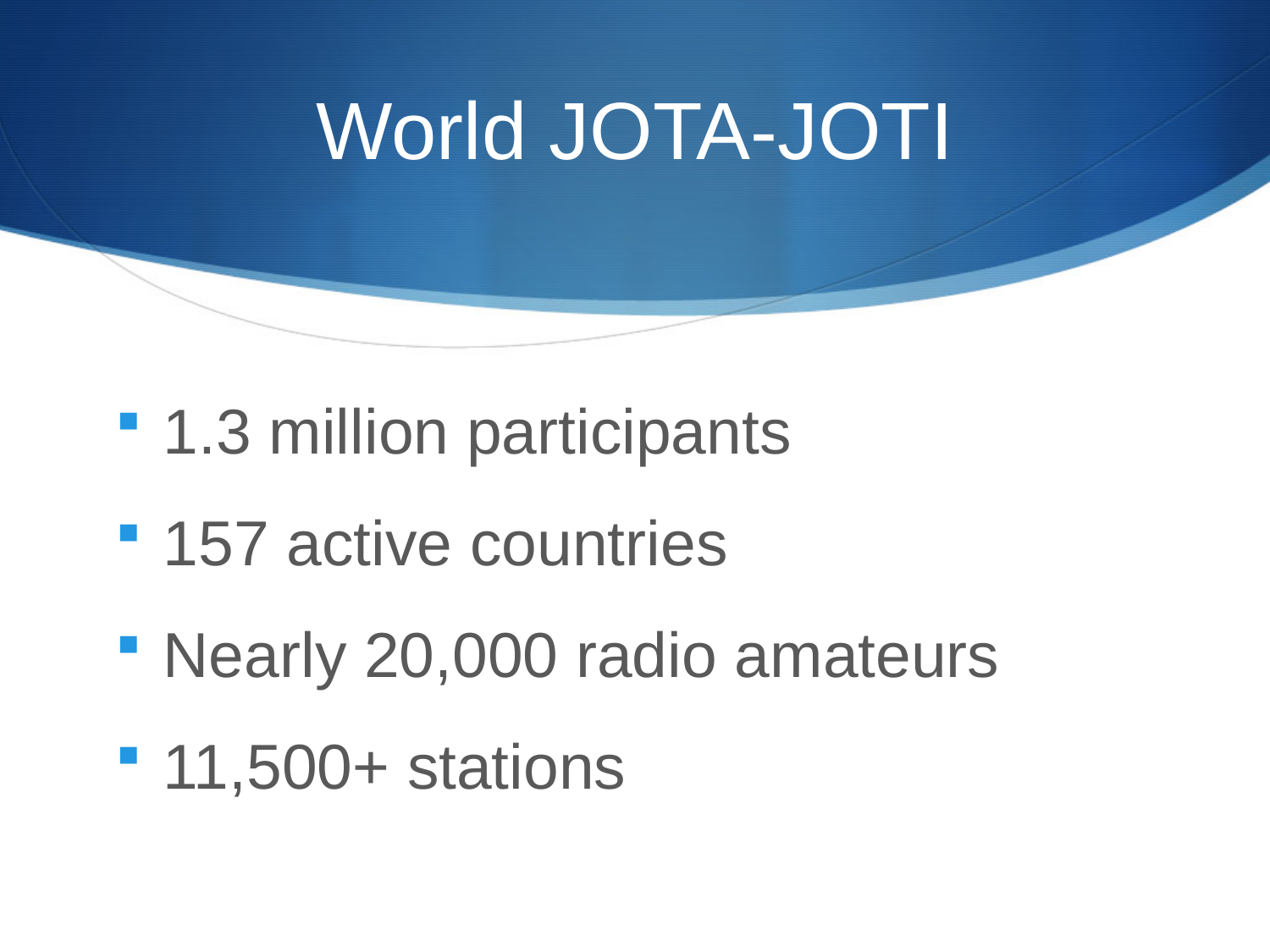

# World JOTA-JOTI
1.3 million participants
157 active countries
Nearly 20,000 radio amateurs
11,500+ stations